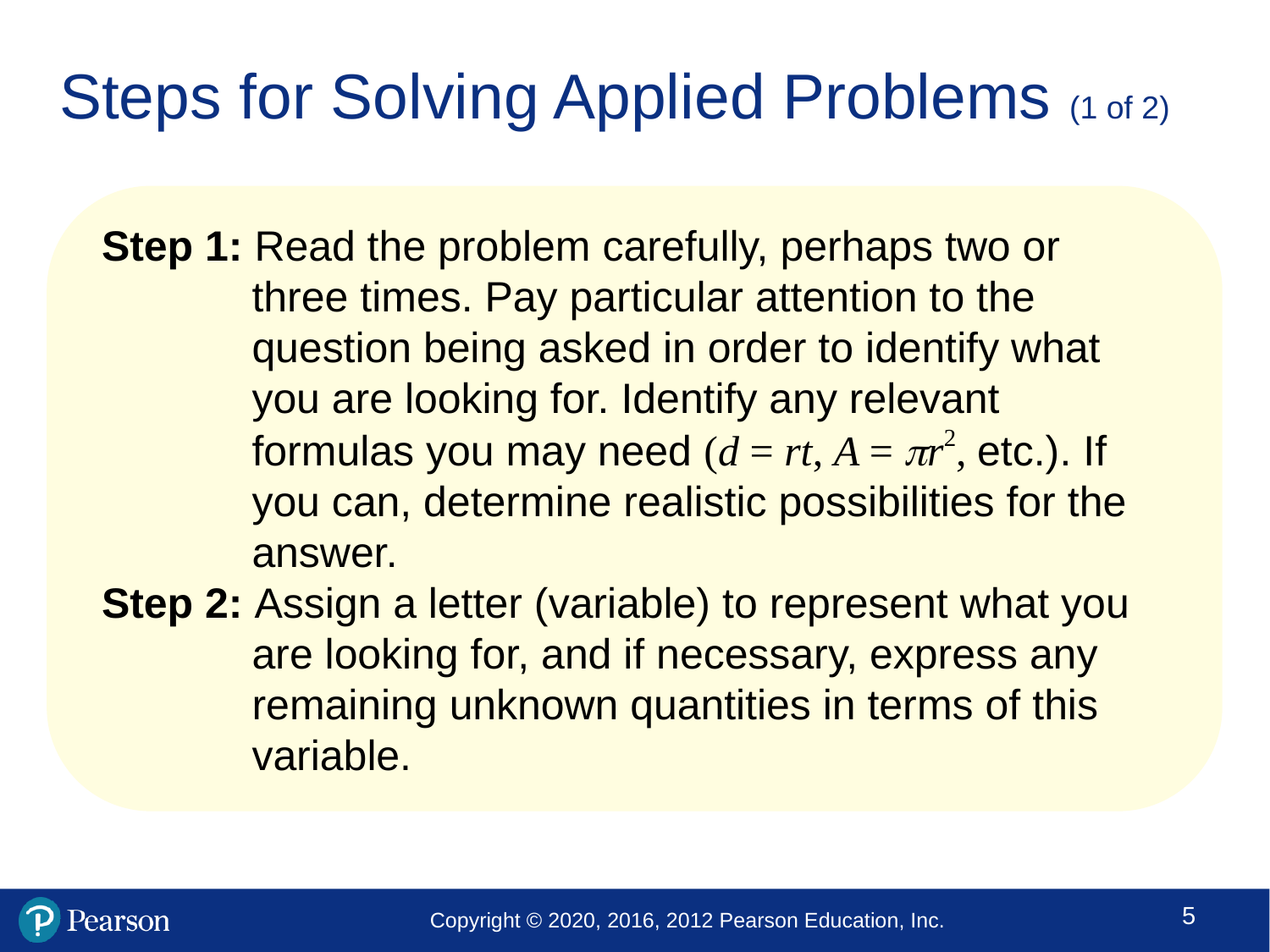

# Steps for Solving Applied Problems (1 of 2)

Step 1: Read the problem carefully, perhaps two or three times. Pay particular attention to the question being asked in order to identify what you are looking for. Identify any relevant formulas you may need (d = rt, A = πr2, etc.). If you can, determine realistic possibilities for the answer.
Step 2: Assign a letter (variable) to represent what you are looking for, and if necessary, express any remaining unknown quantities in terms of this variable.